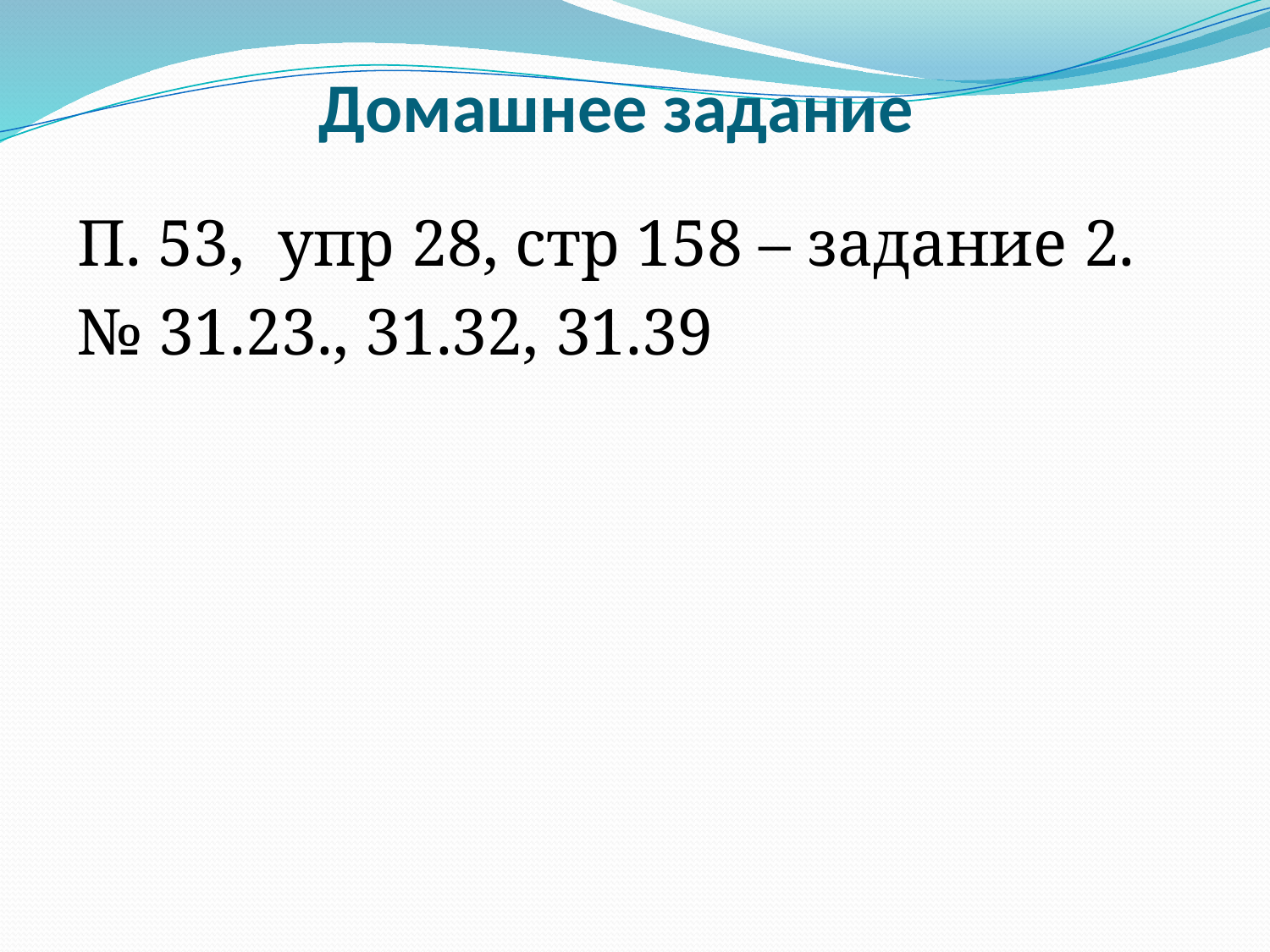

# Домашнее задание
П. 53,  упр 28, стр 158 – задание 2.
№ 31.23., 31.32, 31.39